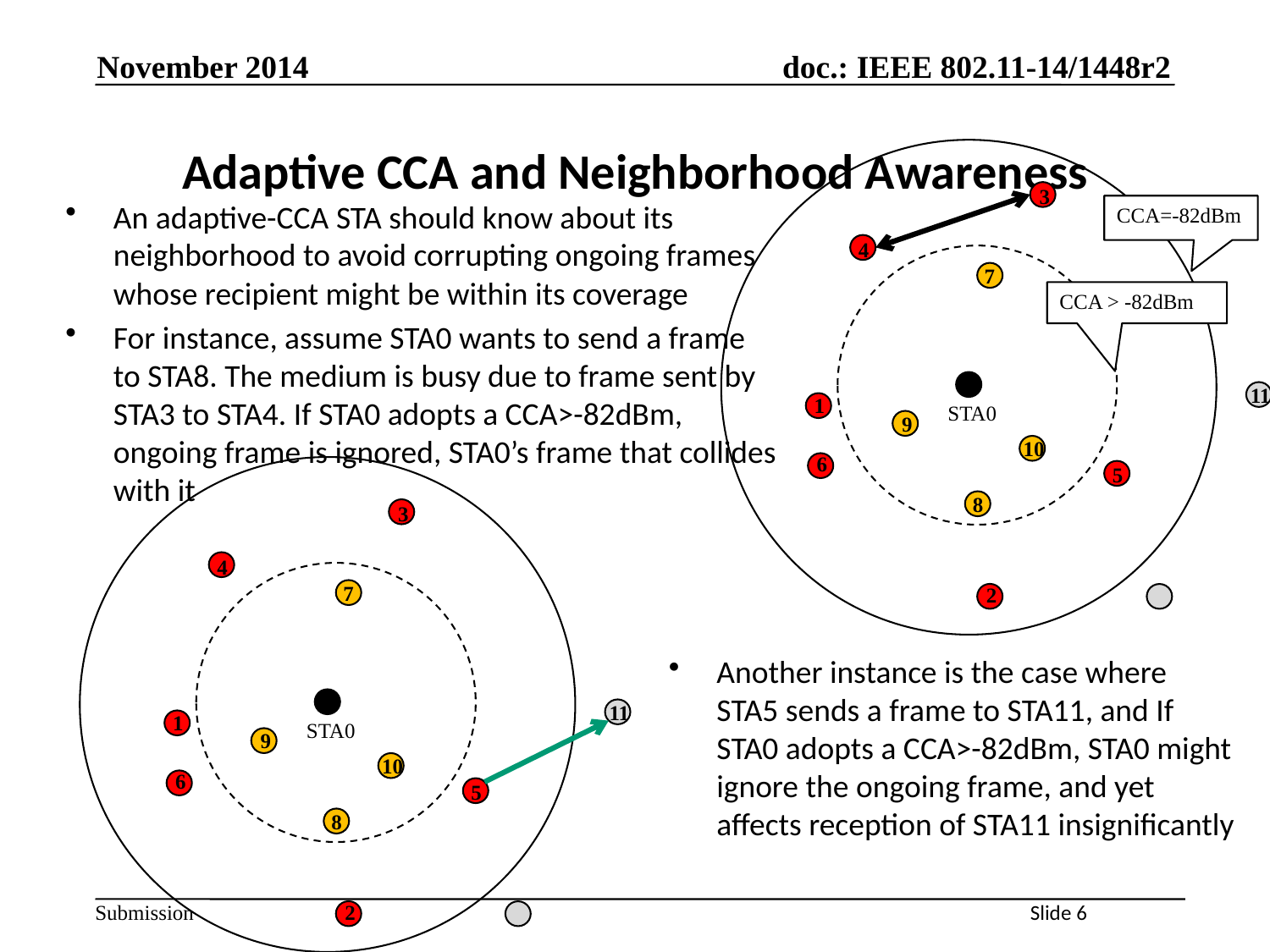

November 2014
# Adaptive CCA and Neighborhood Awareness

3

CCA=-82dBm
4

7

CCA > -82dBm

11

1

STA0
9

10

6

5

8

2

An adaptive-CCA STA should know about its neighborhood to avoid corrupting ongoing frames whose recipient might be within its coverage
For instance, assume STA0 wants to send a frame to STA8. The medium is busy due to frame sent by STA3 to STA4. If STA0 adopts a CCA>-82dBm, ongoing frame is ignored, STA0’s frame that collides with it

3

4

7

11

1

STA0
9

10

6

5

8

2

Another instance is the case where STA5 sends a frame to STA11, and If STA0 adopts a CCA>-82dBm, STA0 might ignore the ongoing frame, and yet affects reception of STA11 insignificantly
Slide 6